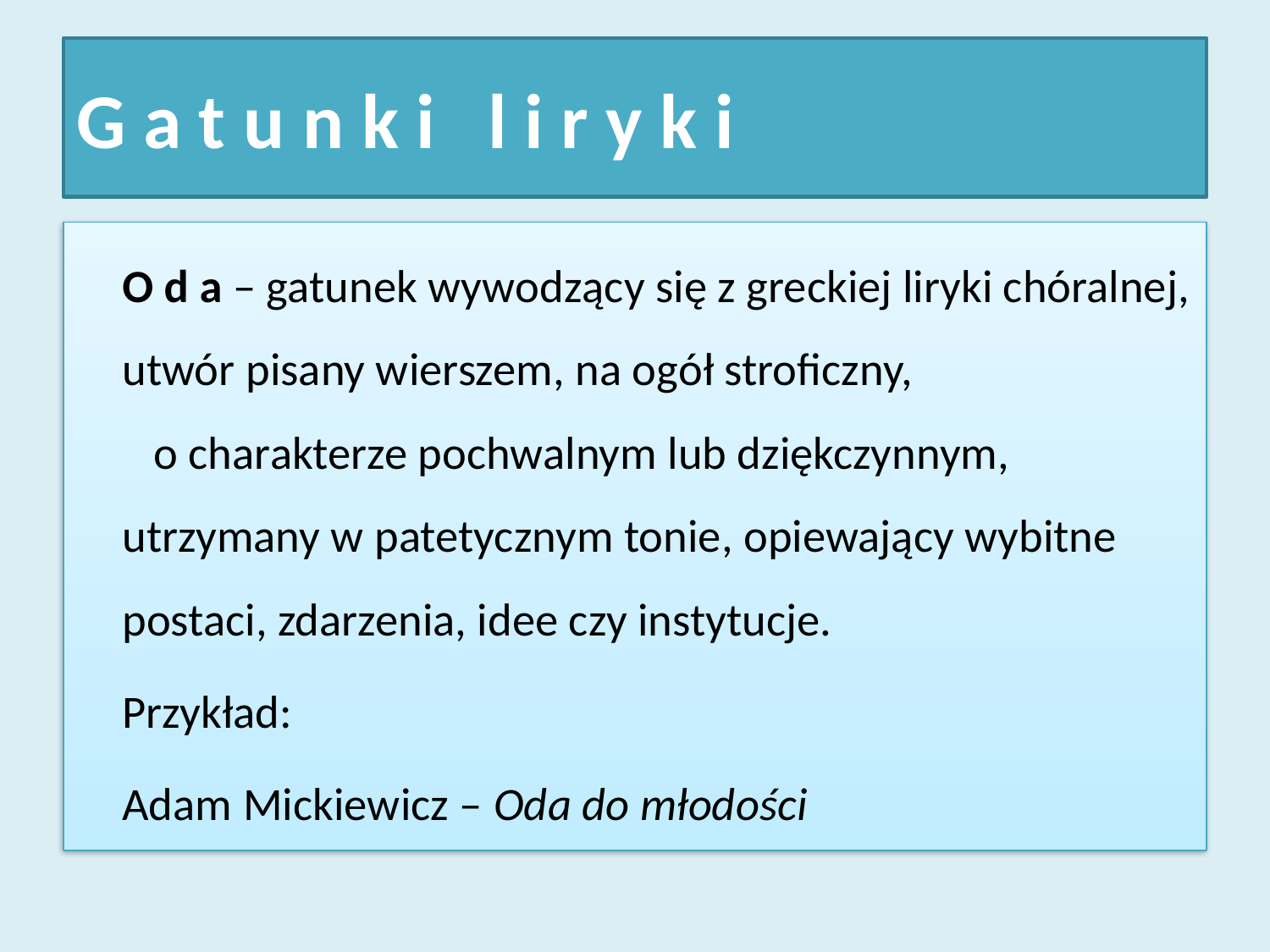

# G a t u n k i   l i r y k i
	O d a – gatunek wywodzący się z greckiej liryki chóralnej, utwór pisany wierszem, na ogół stroficzny,                              o charakterze pochwalnym lub dziękczynnym,            utrzymany w patetycznym tonie, opiewający wybitne postaci, zdarzenia, idee czy instytucje.
	Przykład:
	Adam Mickiewicz – Oda do młodości